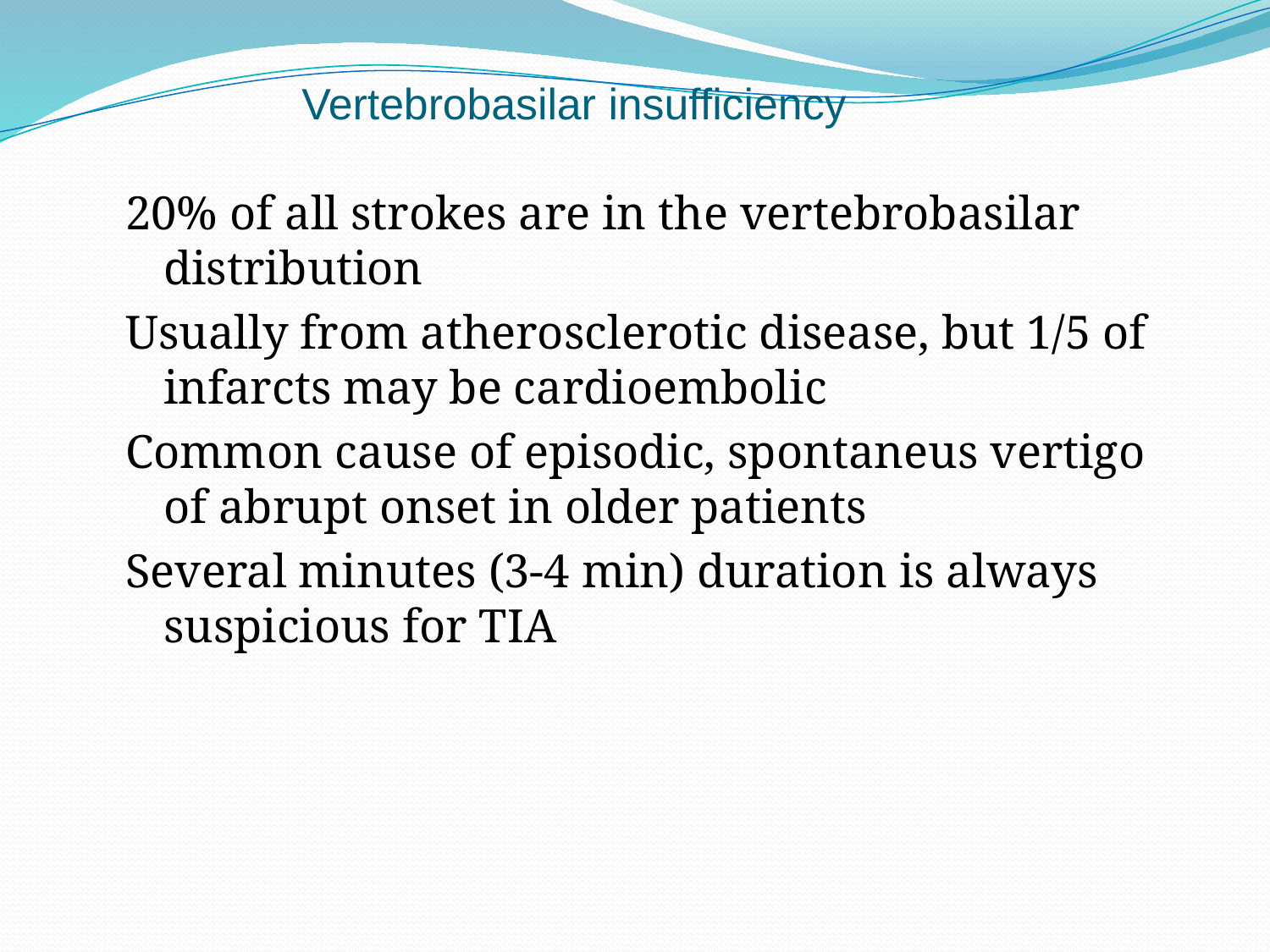

# Vertebrobasilar insufficiency
20% of all strokes are in the vertebrobasilar distribution
Usually from atherosclerotic disease, but 1/5 of infarcts may be cardioembolic
Common cause of episodic, spontaneus vertigo of abrupt onset in older patients
Several minutes (3-4 min) duration is always suspicious for TIA